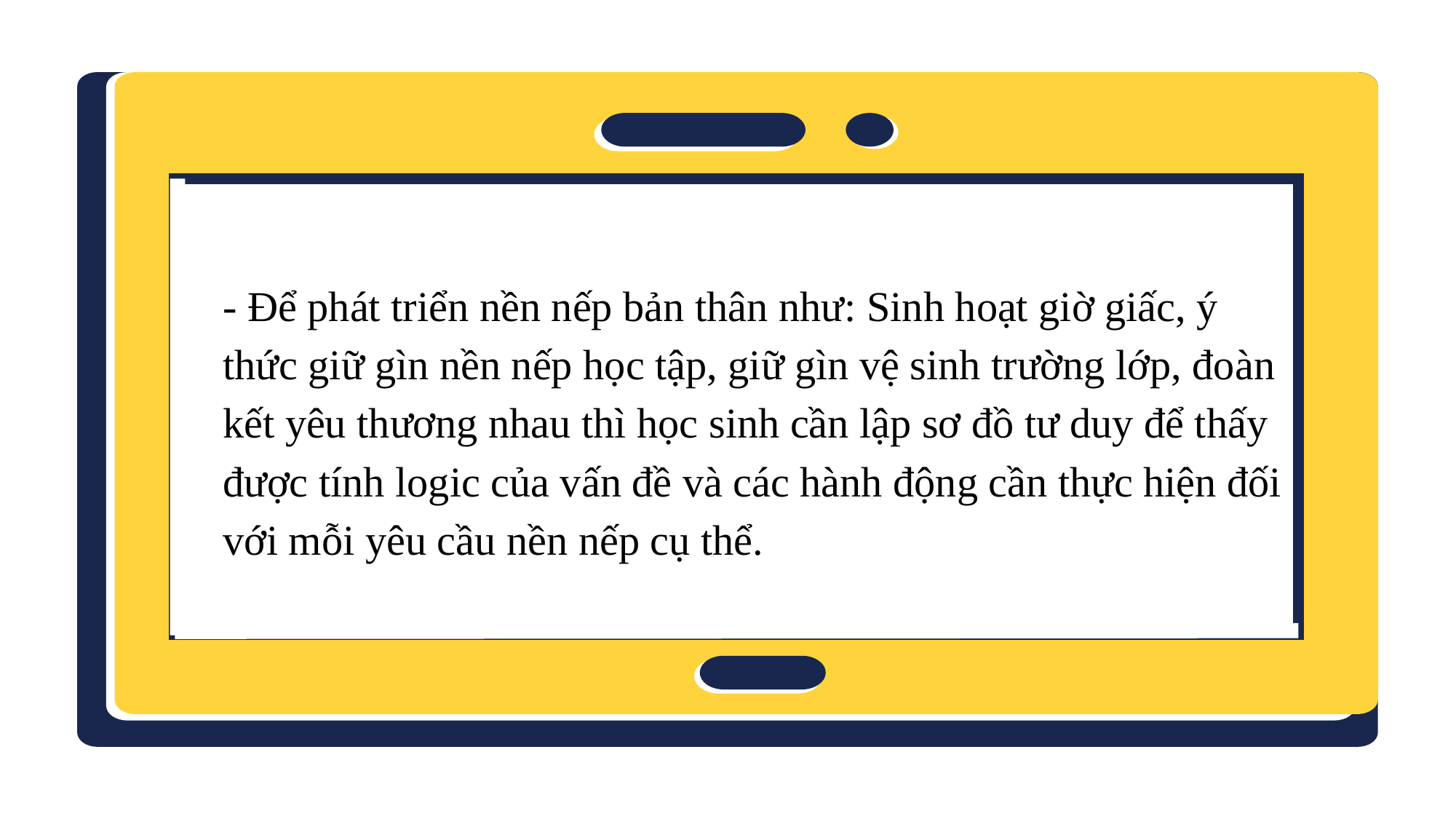

- Để phát triển nền nếp bản thân như: Sinh hoạt giờ giấc, ý thức giữ gìn nền nếp học tập, giữ gìn vệ sinh trường lớp, đoàn kết yêu thương nhau thì học sinh cần lập sơ đồ tư duy để thấy được tính logic của vấn đề và các hành động cần thực hiện đối với mỗi yêu cầu nền nếp cụ thể.